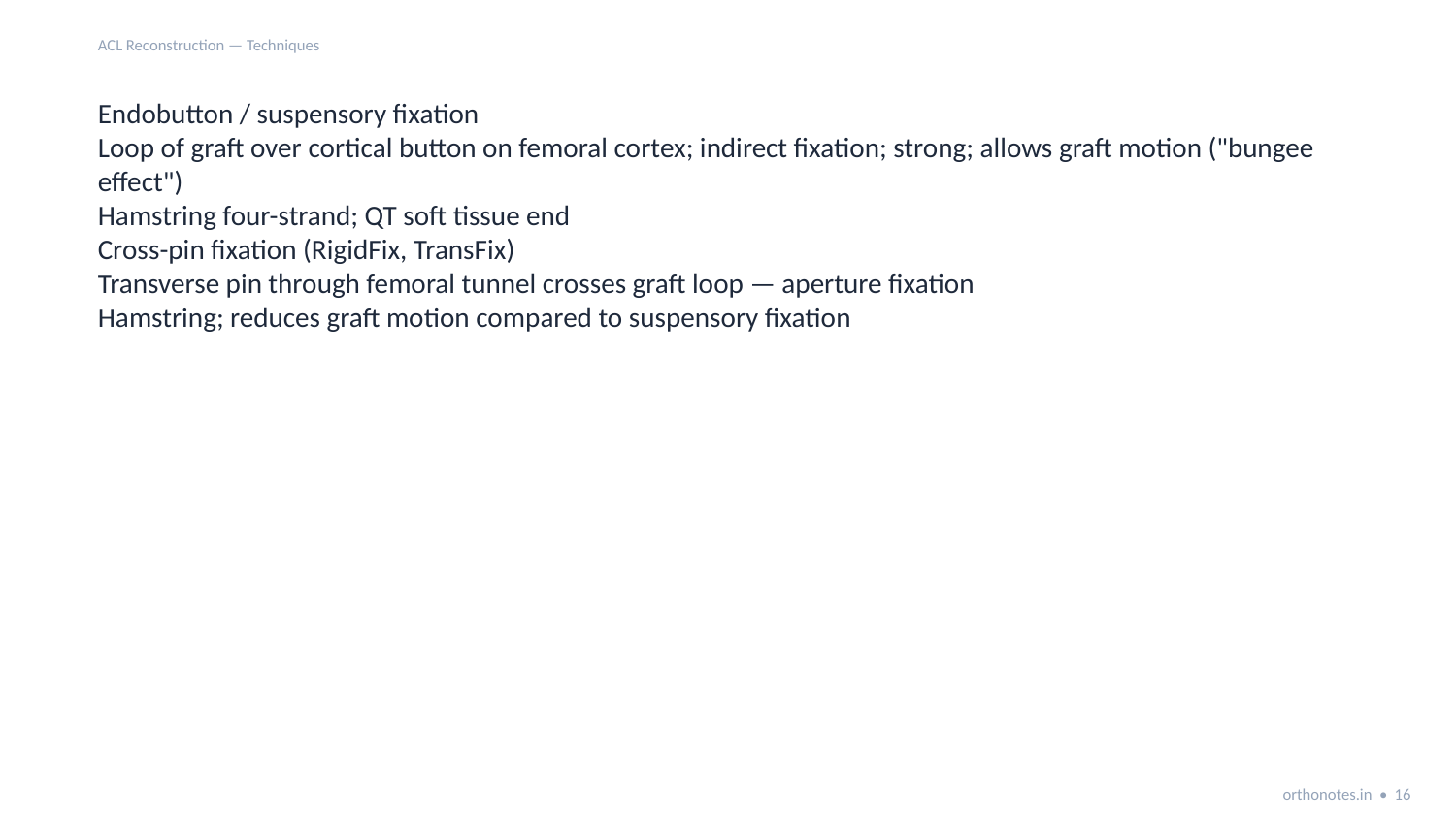

ACL Reconstruction — Techniques
Endobutton / suspensory fixation
Loop of graft over cortical button on femoral cortex; indirect fixation; strong; allows graft motion ("bungee effect")
Hamstring four-strand; QT soft tissue end
Cross-pin fixation (RigidFix, TransFix)
Transverse pin through femoral tunnel crosses graft loop — aperture fixation
Hamstring; reduces graft motion compared to suspensory fixation
orthonotes.in  •  16